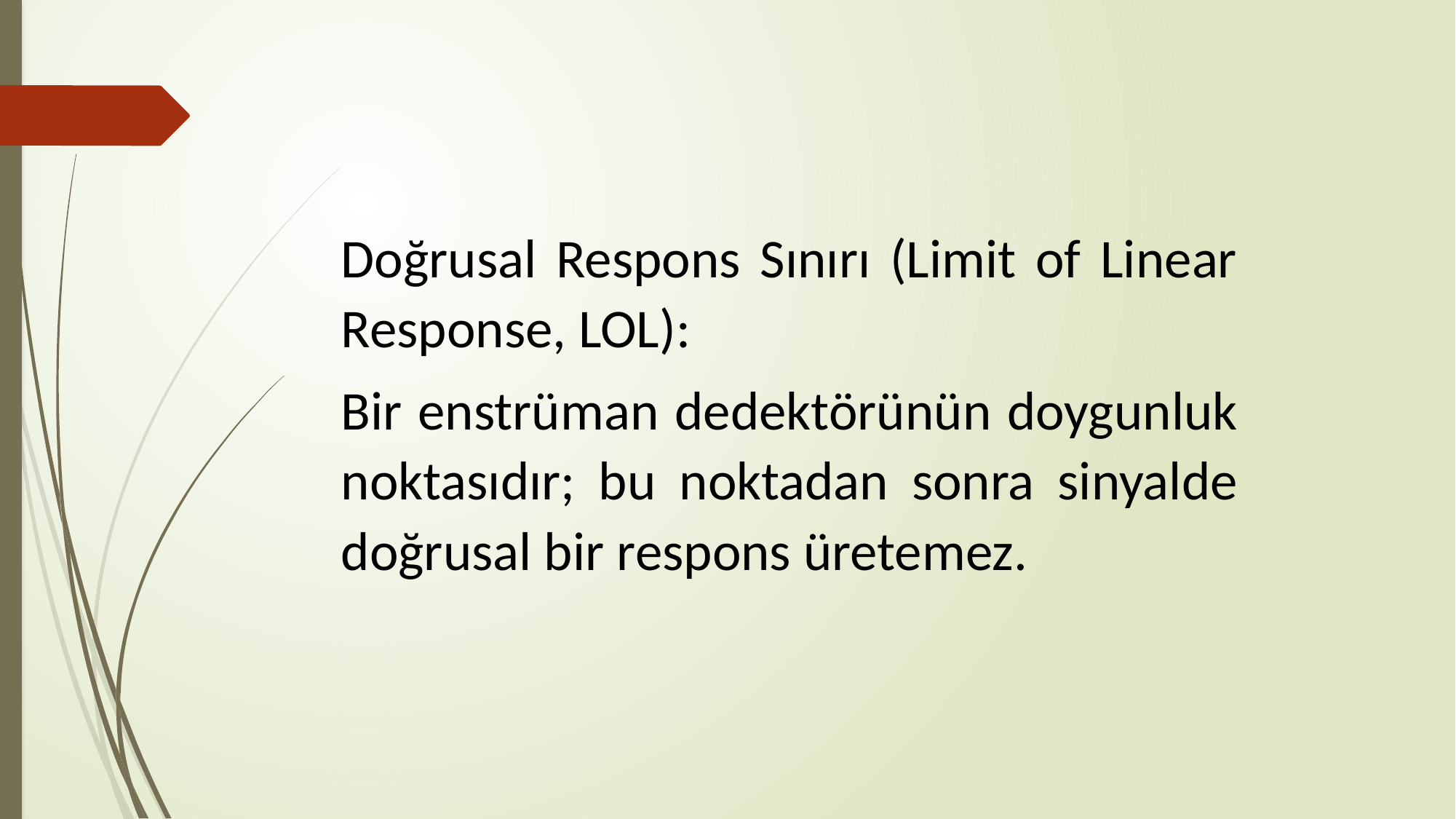

Doğrusal Respons Sınırı (Limit of Linear Response, LOL):
Bir enstrüman dedektörünün doygunluk noktasıdır; bu noktadan sonra sinyalde doğrusal bir respons üretemez.